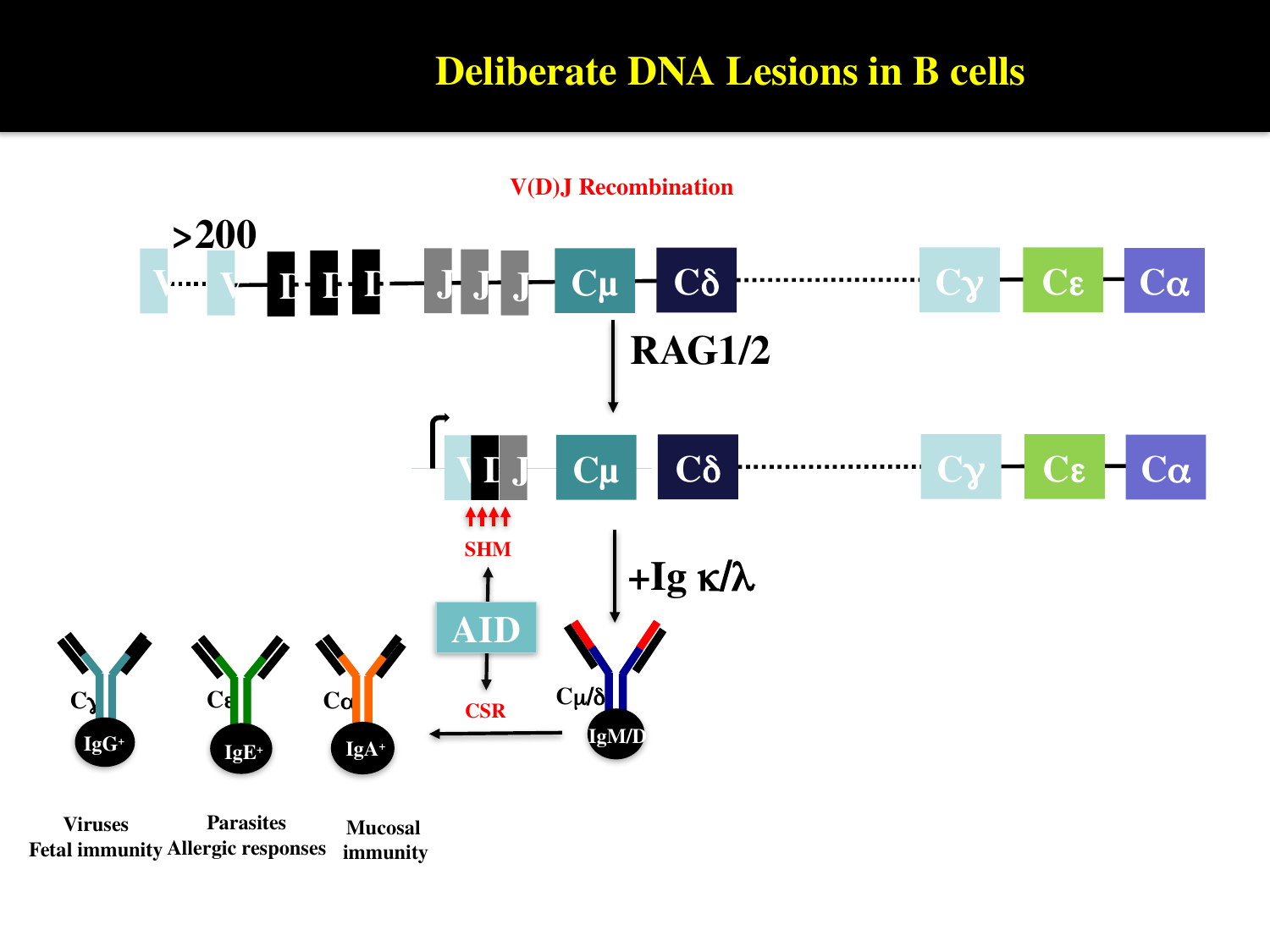

Deliberate DNA Lesions in B cells
V(D)J Recombination
>200
Cγ
Cε
Cδ
Cα
J
Cµ
V
D
J
V
D
J
D
RAG1/2

Cγ
Cε
Cδ
Cα
Cµ
V
D
J
SHM
+Ig κ/λ
AID

Cμ/δ

IgM/D

Cγ

IgG+

Cα

IgA+

Cε

IgE+
CSR
Parasites
Allergic responses
Viruses
Fetal immunity

Mucosal
immunity